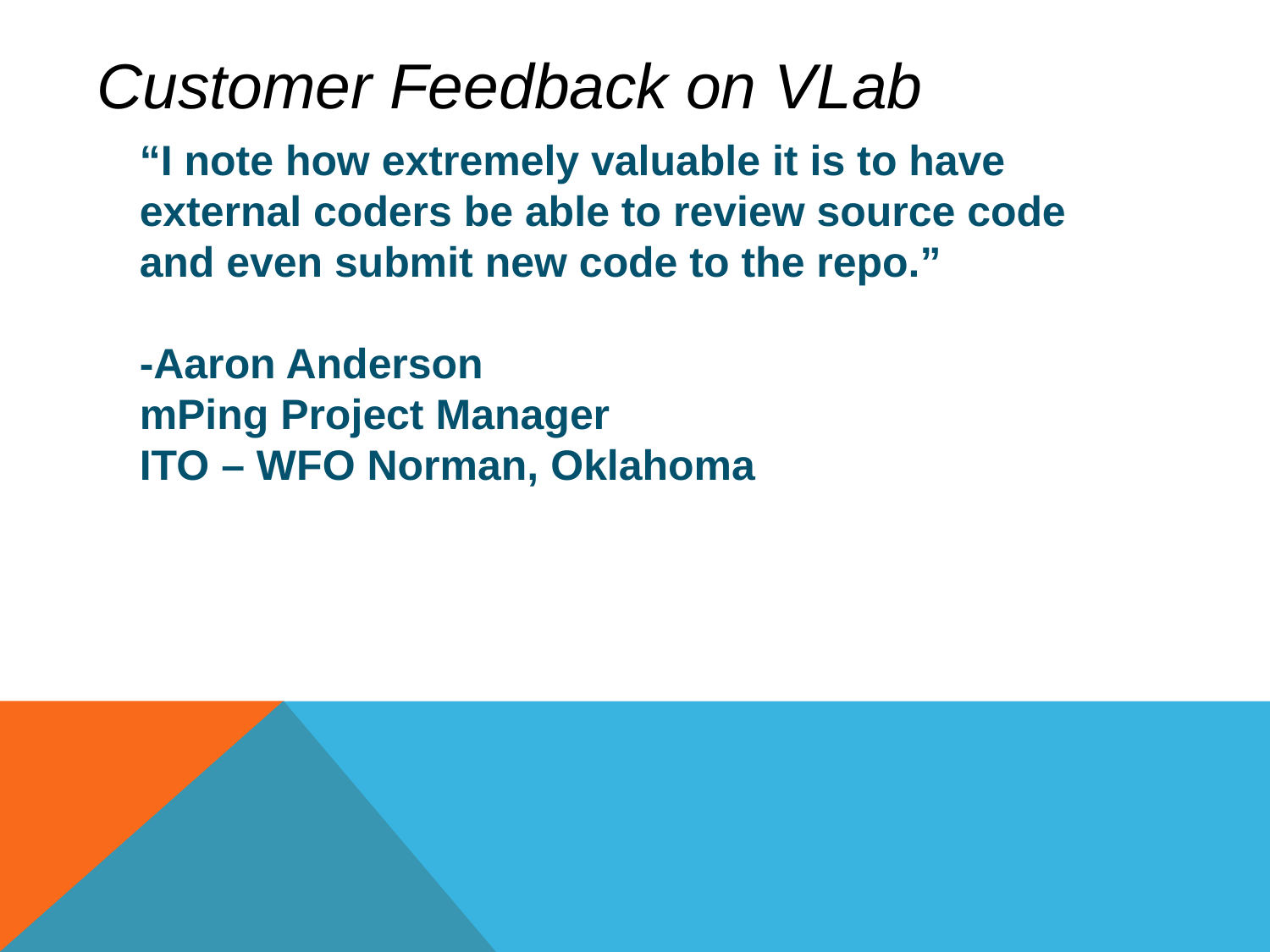

Customer Feedback on VLab

“I note how extremely valuable it is to have external coders be able to review source code and even submit new code to the repo.”

-Aaron Anderson
mPing Project Manager
ITO – WFO Norman, Oklahoma